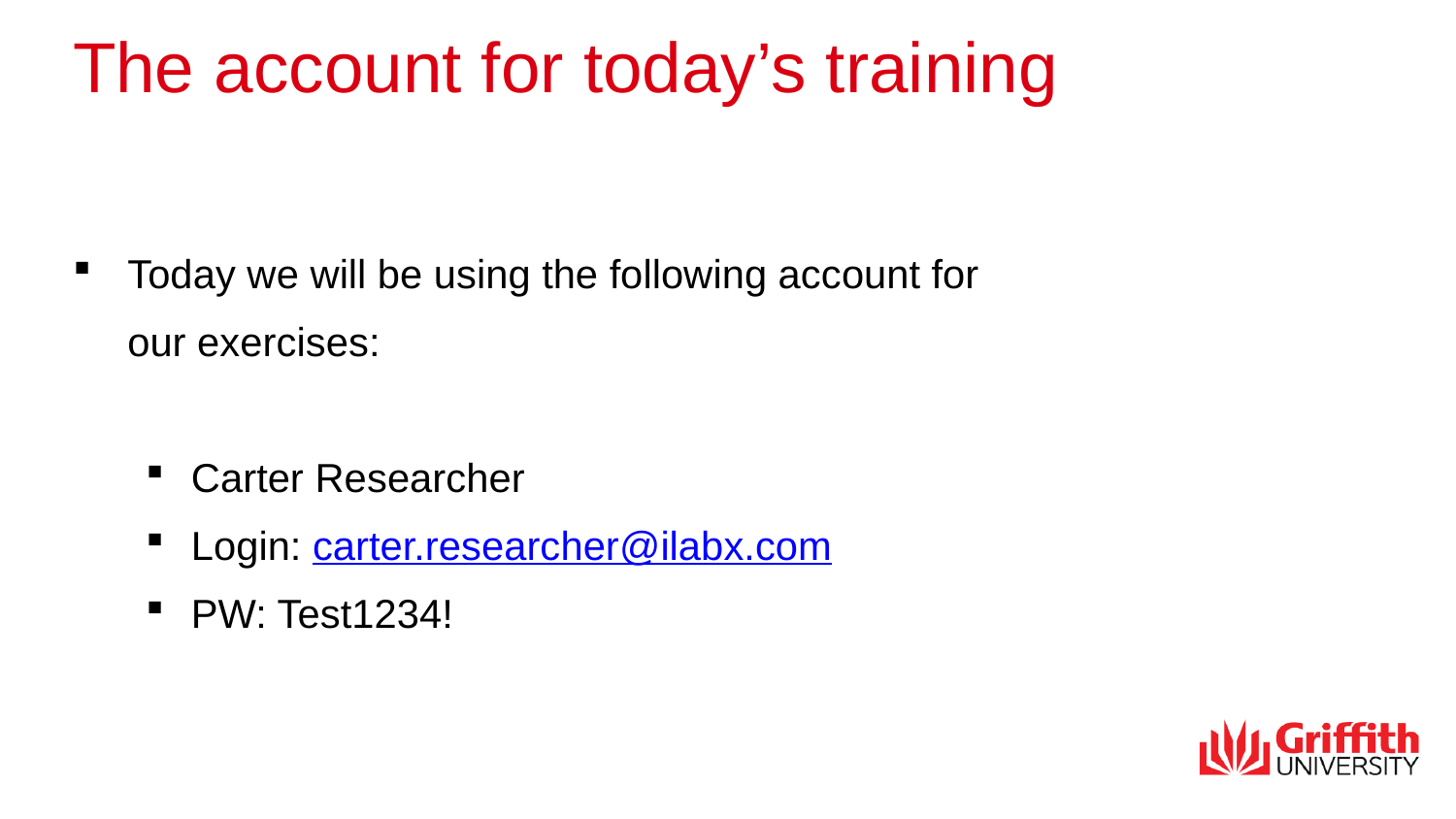

# The account for today’s training
Today we will be using the following account for our exercises:

Carter Researcher
Login: carter.researcher@ilabx.com
PW: Test1234!